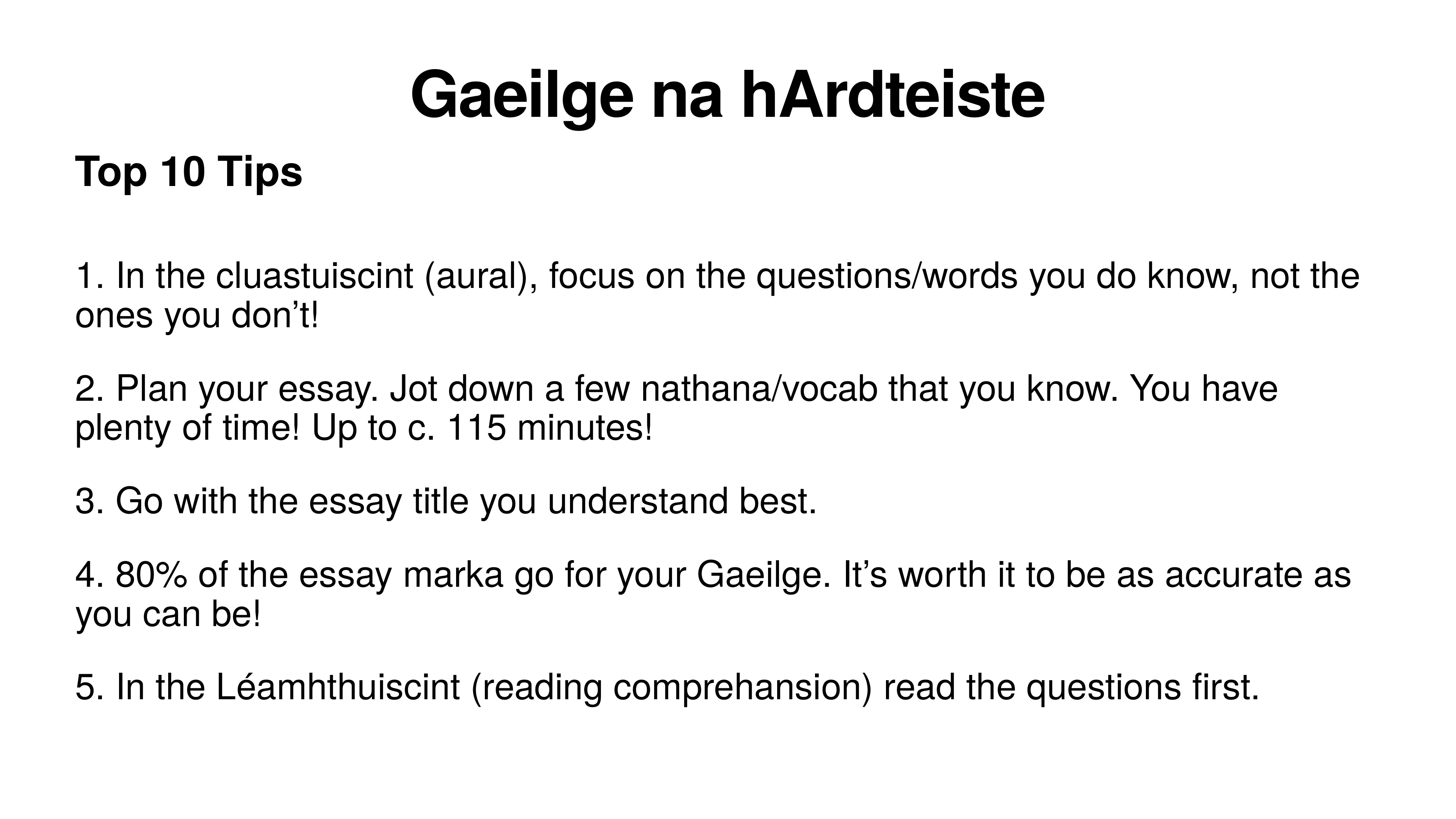

# Gaeilge na hArdteiste
Top 10 Tips
1. In the cluastuiscint (aural), focus on the questions/words you do know, not the ones you don’t!
2. Plan your essay. Jot down a few nathana/vocab that you know. You have plenty of time! Up to c. 115 minutes!
3. Go with the essay title you understand best.
4. 80% of the essay marka go for your Gaeilge. It’s worth it to be as accurate as you can be!
5. In the Léamhthuiscint (reading comprehansion) read the questions first.